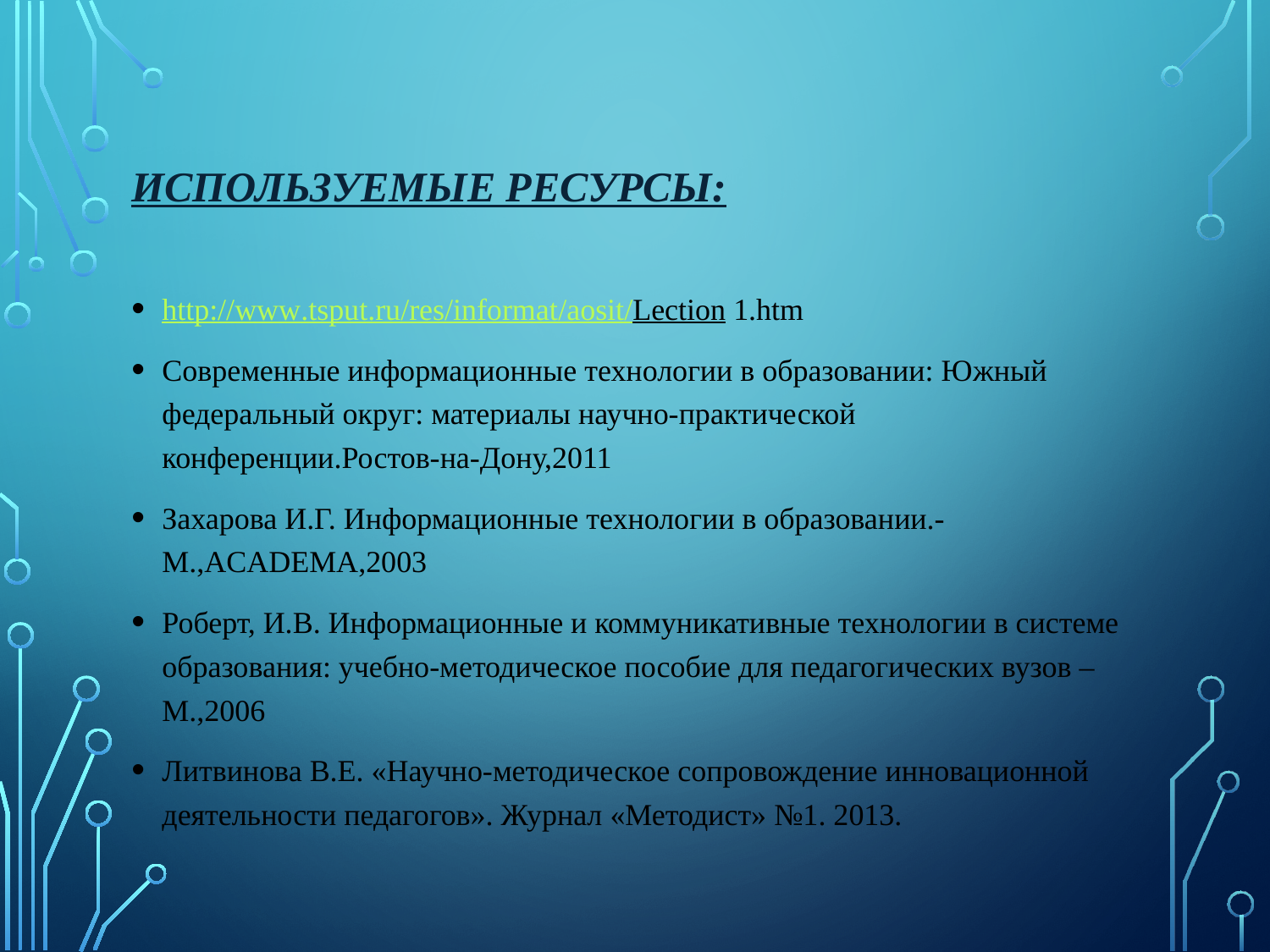

# Используемые ресурсы:
http://www.tsput.ru/res/informat/aosit/Lection 1.htm
Cовременные информационные технологии в образовании: Южный федеральный округ: материалы научно-практической конференции.Ростов-на-Дону,2011
Захарова И.Г. Информационные технологии в образовании.-М.,ACADEMA,2003
Роберт, И.В. Информационные и коммуникативные технологии в системе образования: учебно-методическое пособие для педагогических вузов –М.,2006
Литвинова В.Е. «Научно-методическое сопровождение инновационной деятельности педагогов». Журнал «Методист» №1. 2013.